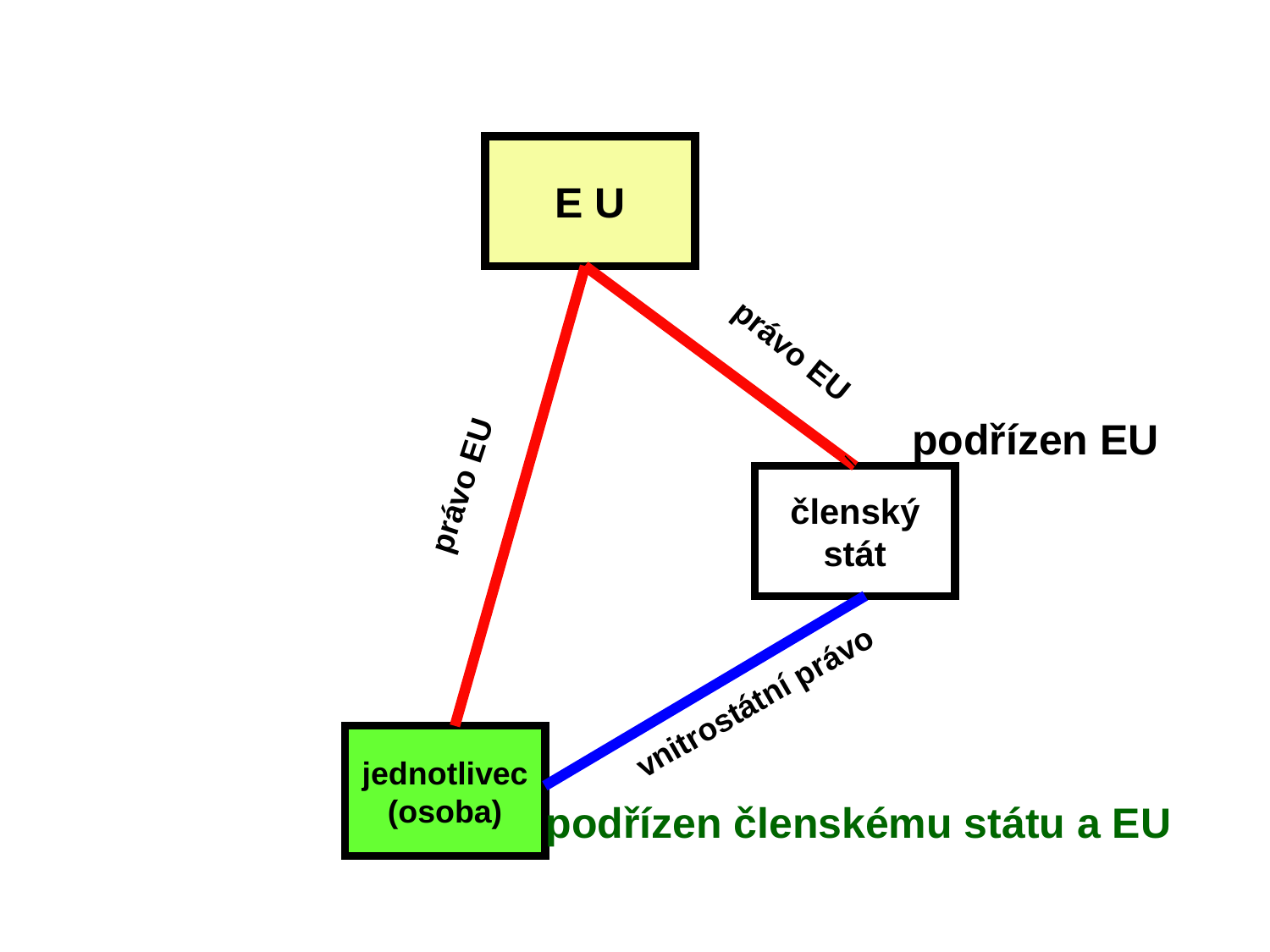

E U

    právo EU
podřízen EU
právo EU

členský
stát

vnitrostátní právo
jednotlivec
(osoba)
podřízen členskému státu a EU